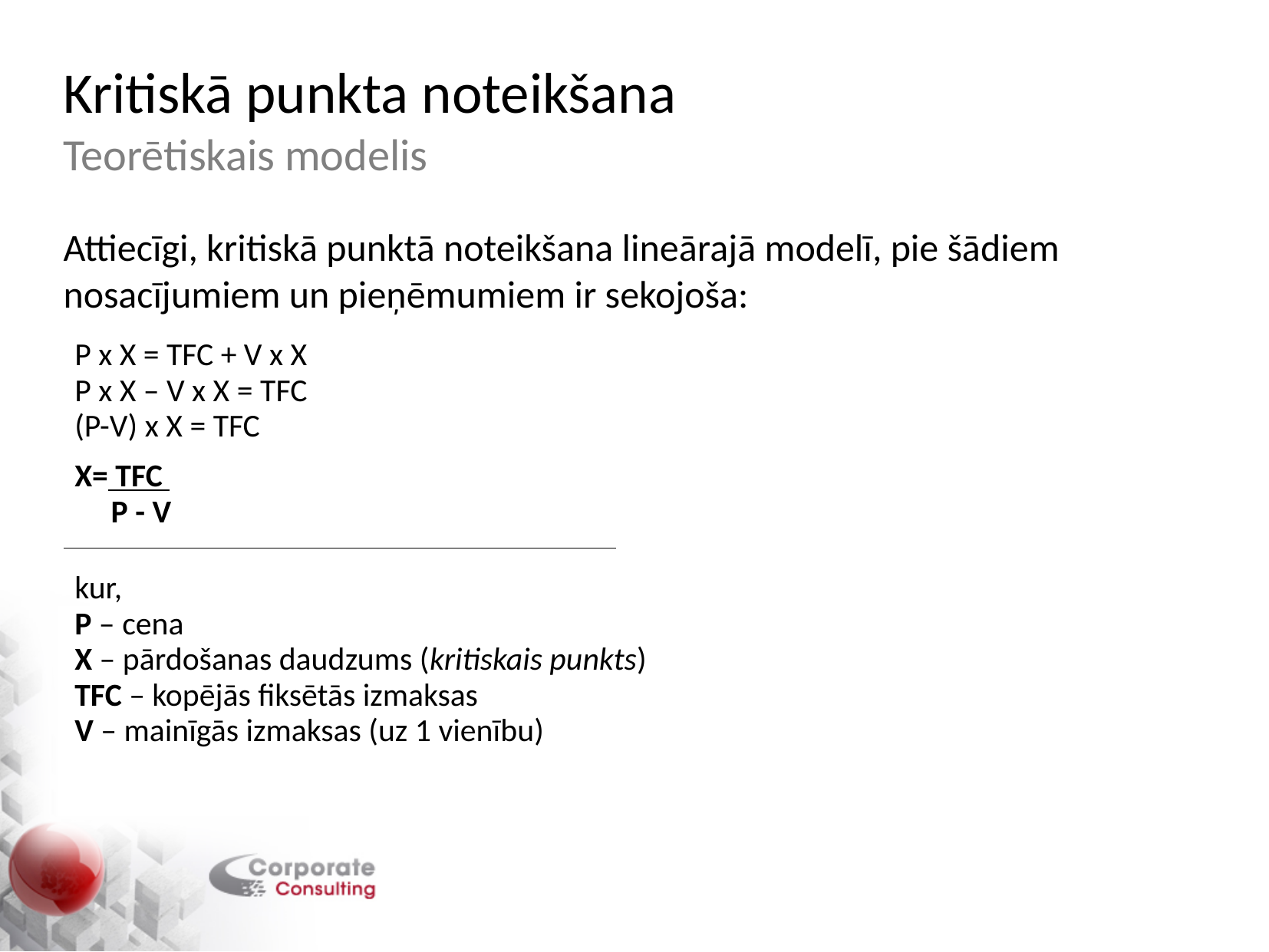

# Kritiskā punkta noteikšana Teorētiskais modelis
Attiecīgi, kritiskā punktā noteikšana lineārajā modelī, pie šādiem nosacījumiem un pieņēmumiem ir sekojoša:

P x X = TFC + V x X
P x X – V x X = TFC
(P-V) x X = TFC
X= TFC
     P - V

kur,
P – cena
X – pārdošanas daudzums (kritiskais punkts)
TFC – kopējās fiksētās izmaksas
V – mainīgās izmaksas (uz 1 vienību)